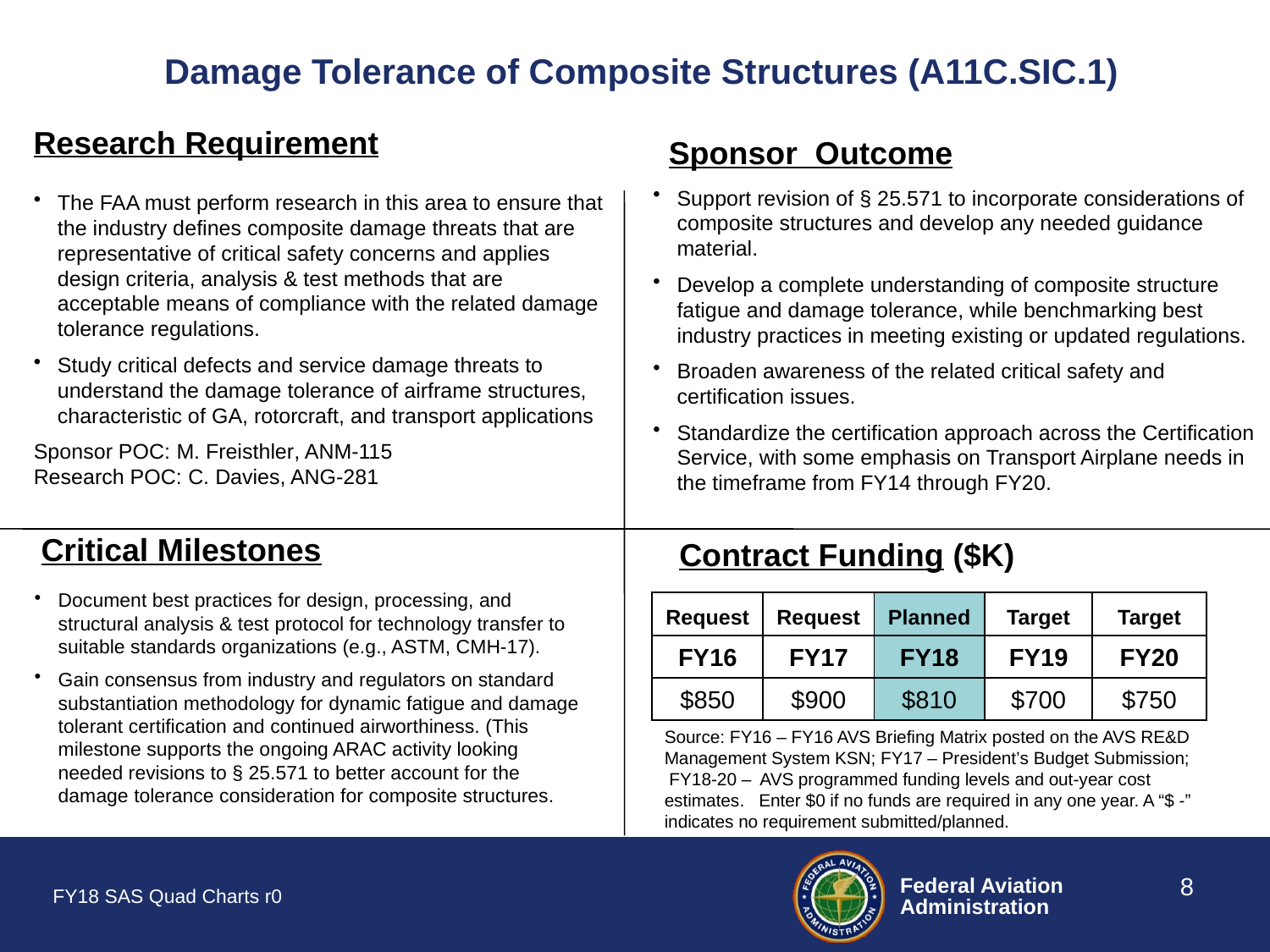

# Damage Tolerance of Composite Structures (A11C.SIC.1)
Research Requirement
Sponsor  Outcome
Support revision of § 25.571 to incorporate considerations of composite structures and develop any needed guidance material.
Develop a complete understanding of composite structure fatigue and damage tolerance, while benchmarking best industry practices in meeting existing or updated regulations.
Broaden awareness of the related critical safety and certification issues.
Standardize the certification approach across the Certification Service, with some emphasis on Transport Airplane needs in the timeframe from FY14 through FY20.

The FAA must perform research in this area to ensure that the industry defines composite damage threats that are representative of critical safety concerns and applies design criteria, analysis & test methods that are acceptable means of compliance with the related damage tolerance regulations.
Study critical defects and service damage threats to understand the damage tolerance of airframe structures, characteristic of GA, rotorcraft, and transport applications
Sponsor POC: M. Freisthler, ANM-115
Research POC: C. Davies, ANG-281

Critical Milestones

Contract Funding ($K)

Document best practices for design, processing, and structural analysis & test protocol for technology transfer to suitable standards organizations (e.g., ASTM, CMH-17).
Gain consensus from industry and regulators on standard substantiation methodology for dynamic fatigue and damage tolerant certification and continued airworthiness. (This milestone supports the ongoing ARAC activity looking needed revisions to § 25.571 to better account for the damage tolerance consideration for composite structures.
| Request | Request | Planned | Target | Target |
| --- | --- | --- | --- | --- |
| FY16 | FY17 | FY18 | FY19 | FY20 |
| $850 | $900 | $810 | $700 | $750 |

Source: FY16 – FY16 AVS Briefing Matrix posted on the AVS RE&D Management System KSN; FY17 – President’s Budget Submission;  FY18-20 –  AVS programmed funding levels and out-year cost estimates.   Enter $0 if no funds are required in any one year. A “$ -” indicates no requirement submitted/planned.

8
FY18 SAS Quad Charts r0